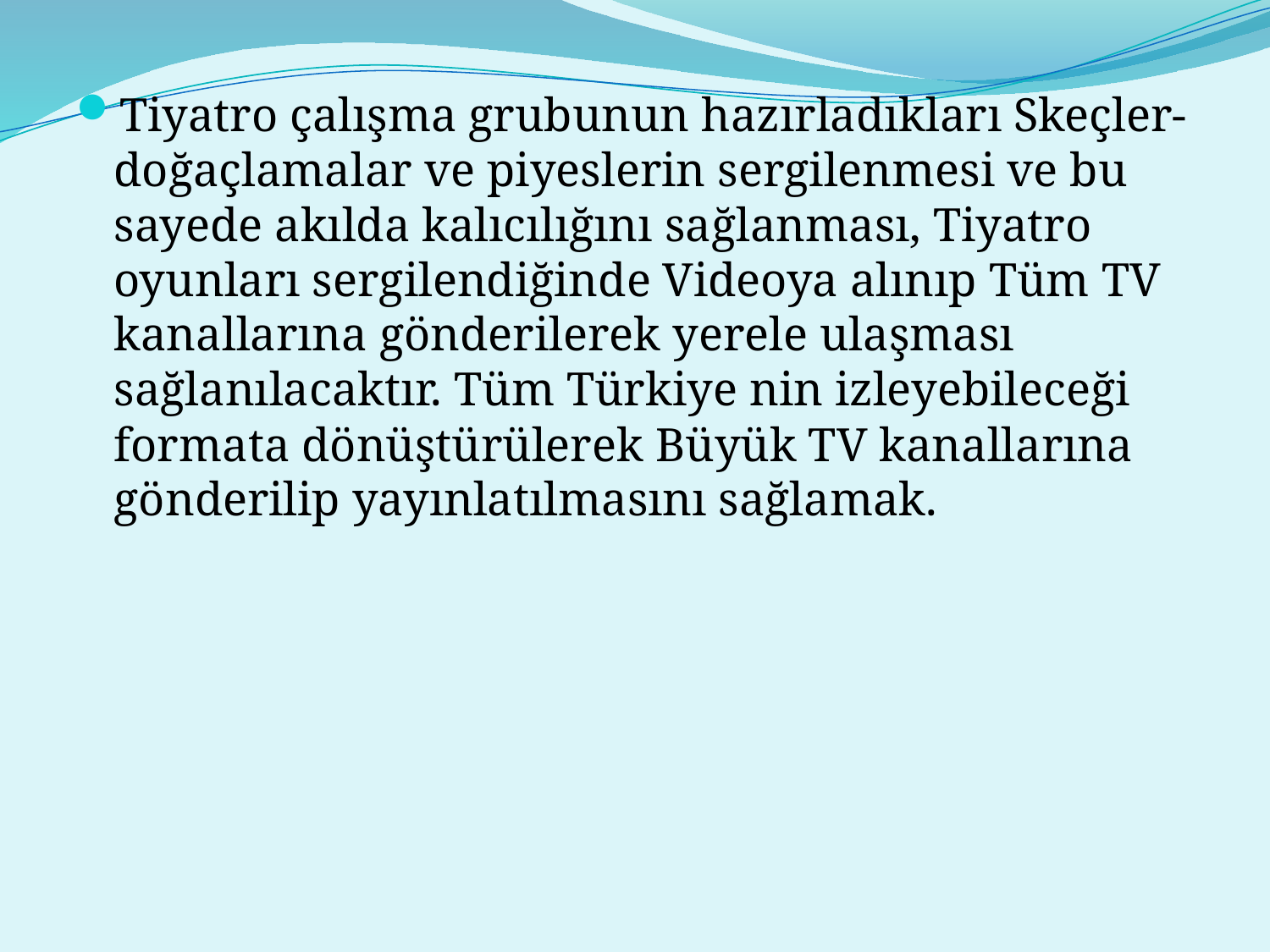

Tiyatro çalışma grubunun hazırladıkları Skeçler-doğaçlamalar ve piyeslerin sergilenmesi ve bu sayede akılda kalıcılığını sağlanması, Tiyatro oyunları sergilendiğinde Videoya alınıp Tüm TV kanallarına gönderilerek yerele ulaşması sağlanılacaktır. Tüm Türkiye nin izleyebileceği formata dönüştürülerek Büyük TV kanallarına gönderilip yayınlatılmasını sağlamak.